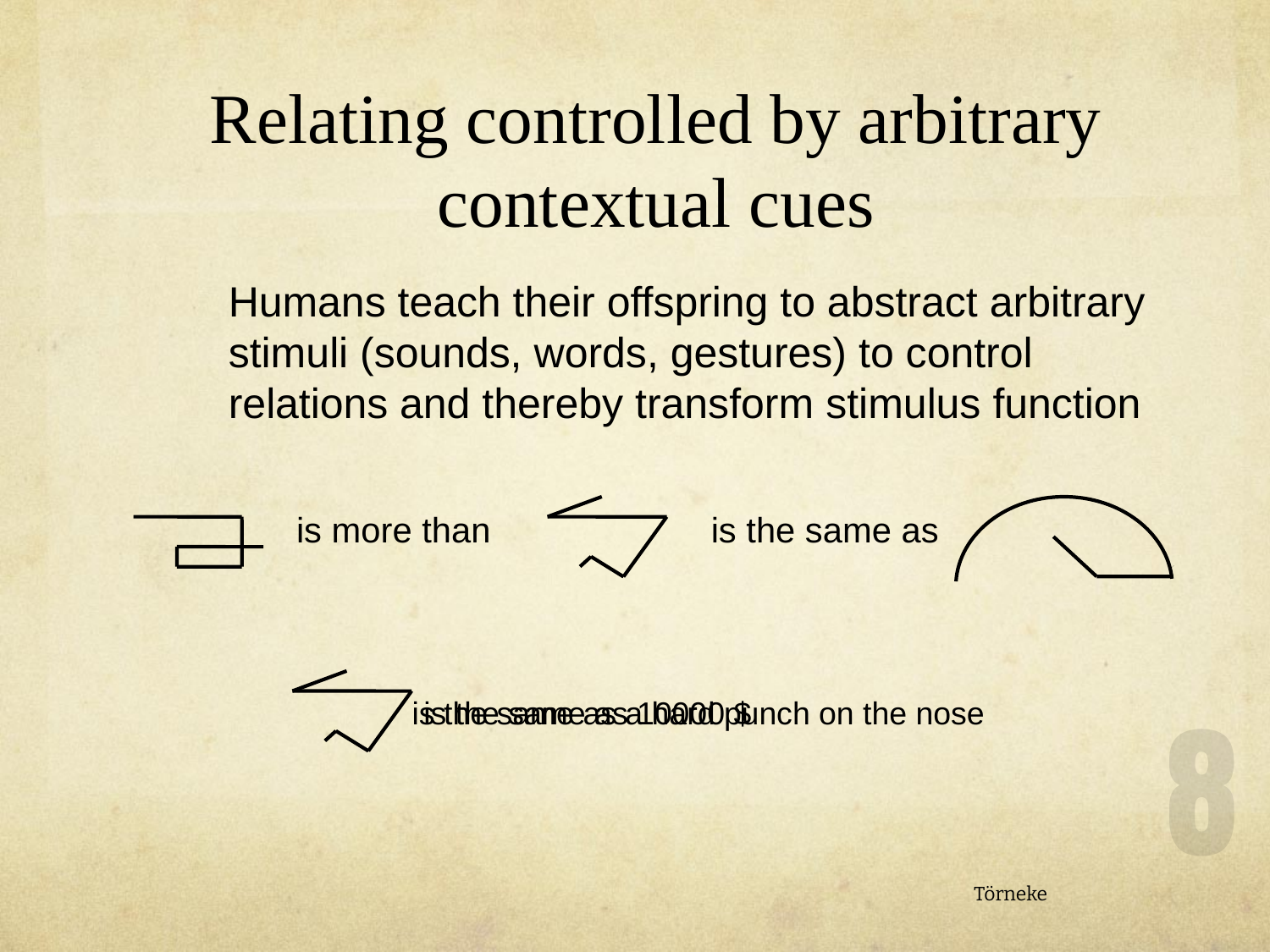

# Relating controlled by arbitrary contextual cues
	Humans teach their offspring to abstract arbitrary stimuli (sounds, words, gestures) to control relations and thereby transform stimulus function

is more than
 is the same as

is the same as a hard punch on the nose
 is the same as 10000 $

8
Törneke